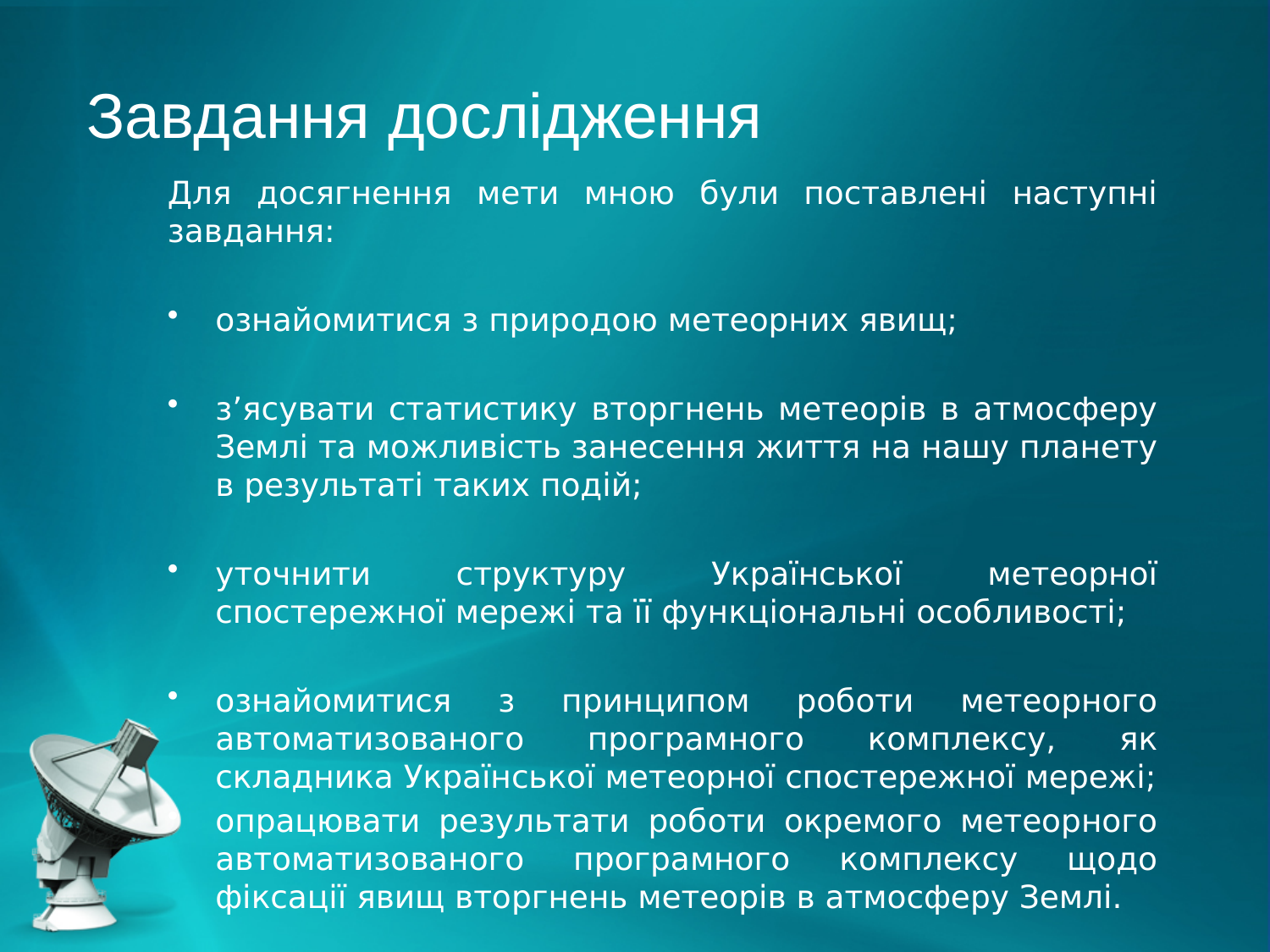

# Завдання дослідження
Для досягнення мети мною були поставлені наступні завдання:

ознайомитися з природою метеорних явищ;

з’ясувати статистику вторгнень метеорів в атмосферу Землі та можливість занесення життя на нашу планету в результаті таких подій;

уточнити структуру Української метеорної спостережної мережі та її функціональні особливості;

ознайомитися з принципом роботи метеорного автоматизованого програмного комплексу, як складника Української метеорної спостережної мережі;
опрацювати результати роботи окремого метеорного автоматизованого програмного комплексу щодо фіксації явищ вторгнень метеорів в атмосферу Землі.